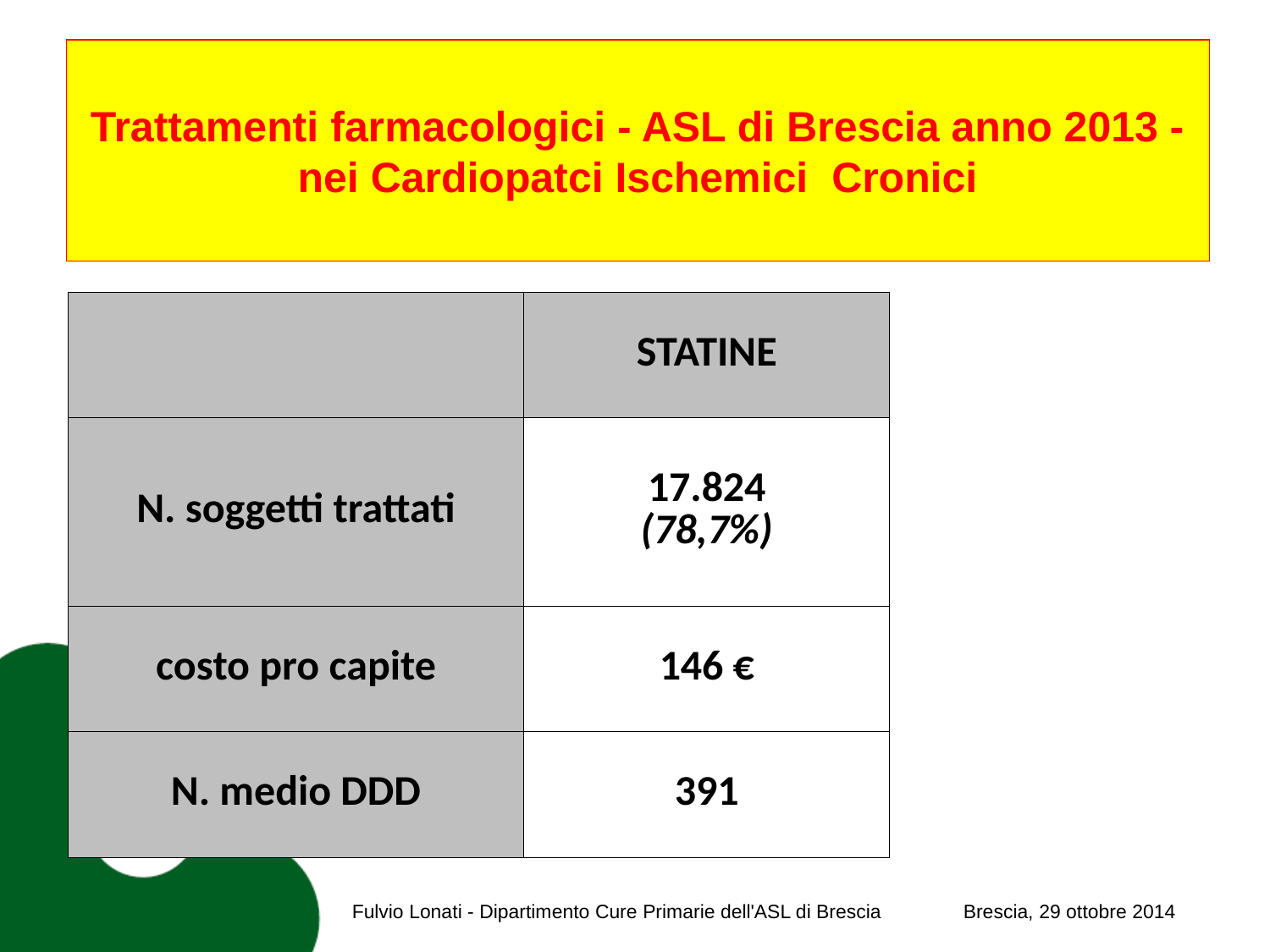

# Trattamenti farmacologici - ASL di Brescia anno 2013 - nei Cardiopatci Ischemici  Cronici

|  | STATINE | ANTIPERTENSIVI |
| --- | --- | --- |
| N. soggetti trattati | 17.824 (78,7%) | 19.964 (88,2%) |
| costo pro capite | 146 € | 146 € |
| N. medio DDD | 391 | 579 |
Fulvio Lonati - Dipartimento Cure Primarie dell'ASL di Brescia               Brescia, 29 ottobre 2014